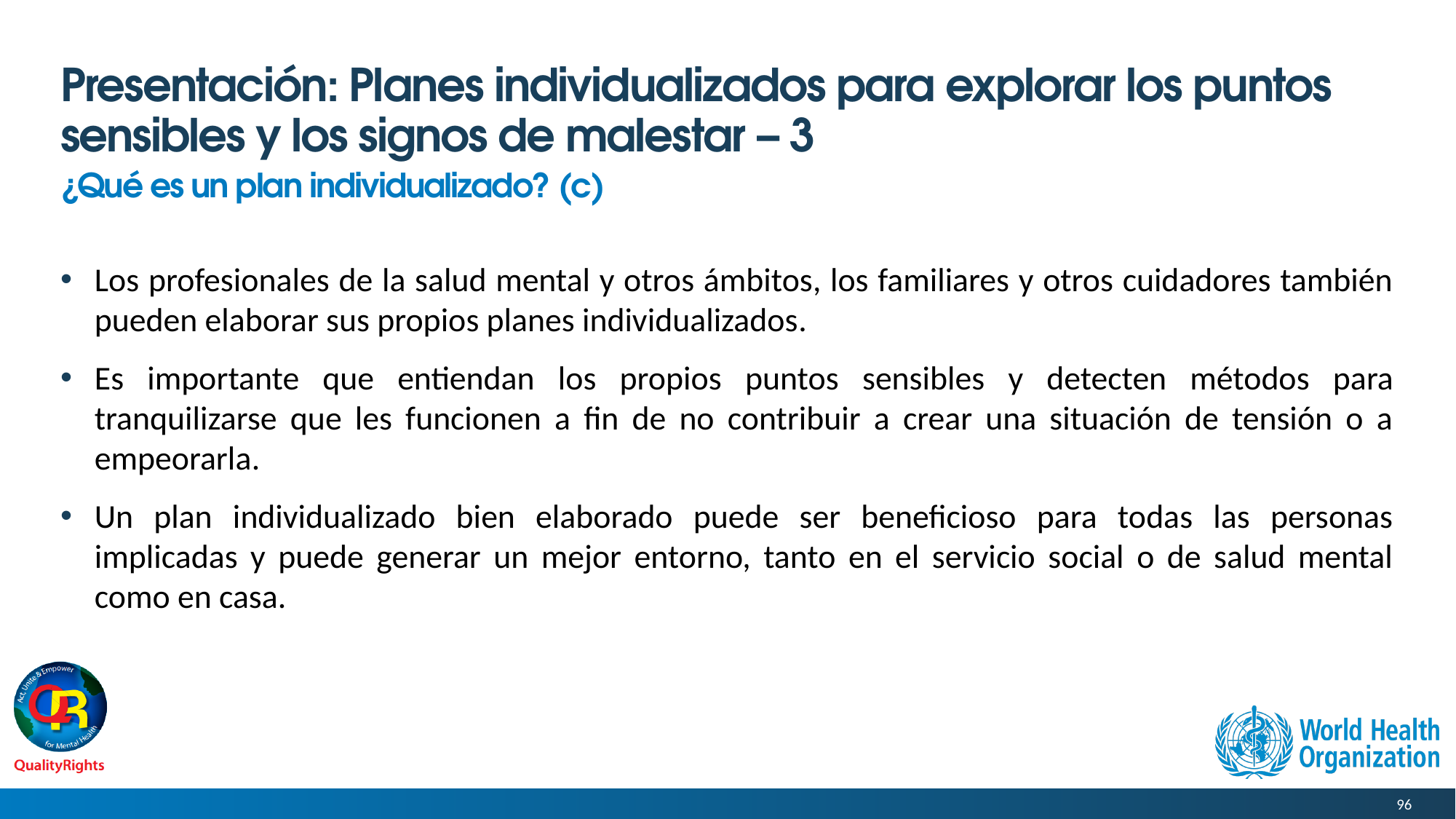

# Presentación: Planes individualizados para explorar los puntos sensibles y los signos de malestar – 3
¿Qué es un plan individualizado? (c)
Los profesionales de la salud mental y otros ámbitos, los familiares y otros cuidadores también pueden elaborar sus propios planes individualizados.
Es importante que entiendan los propios puntos sensibles y detecten métodos para tranquilizarse que les funcionen a fin de no contribuir a crear una situación de tensión o a empeorarla.
Un plan individualizado bien elaborado puede ser beneficioso para todas las personas implicadas y puede generar un mejor entorno, tanto en el servicio social o de salud mental como en casa.